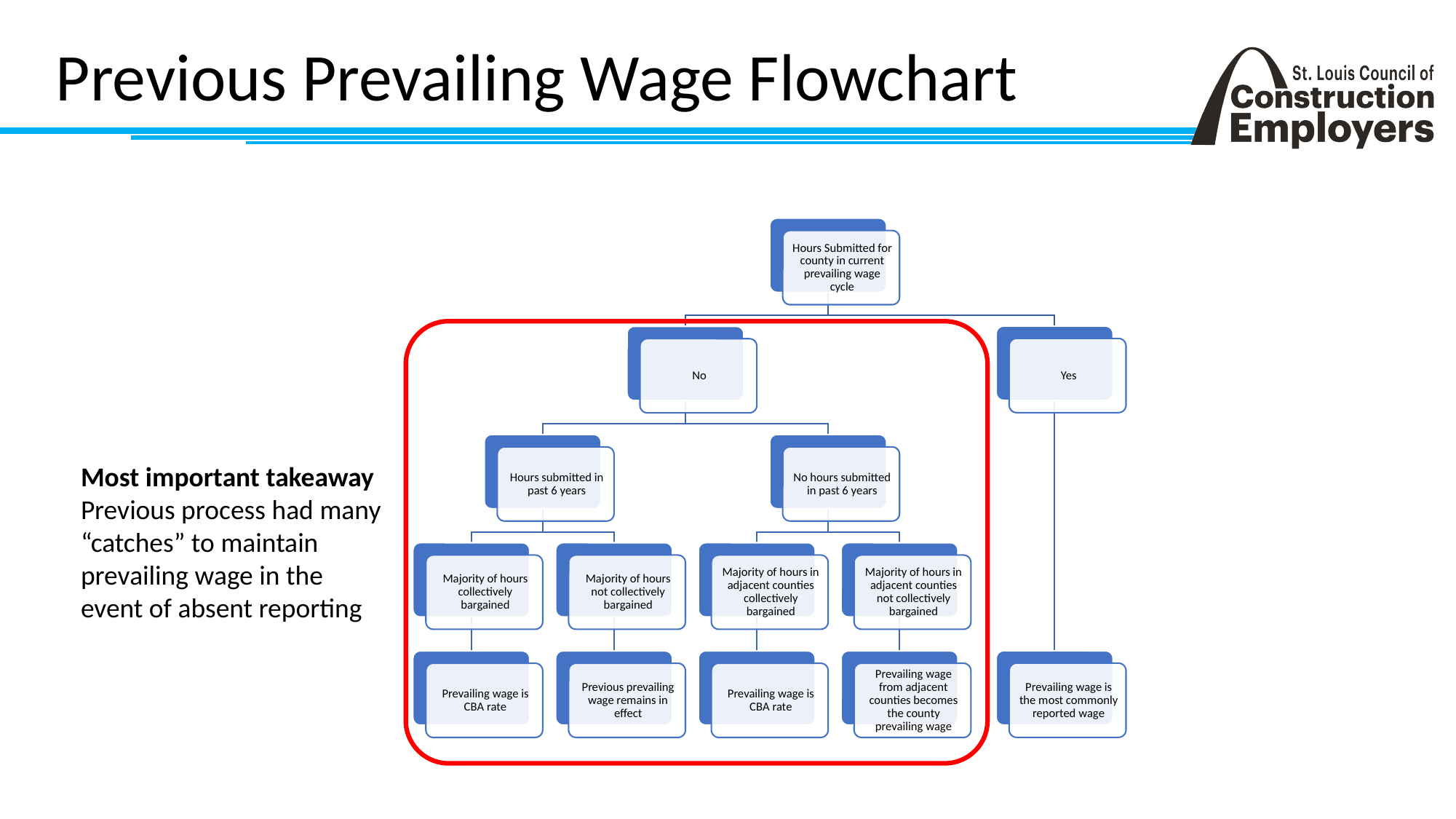

# Previous Prevailing Wage Flowchart
Hours Submitted for county in current prevailing wage cycle
No
Hours submitted in past 6 years
Majority of hours collectively bargained
Prevailing wage is CBA rate
Majority of hours not collectively bargained
Previous prevailing wage remains in effect
No hours submitted in past 6 years
Majority of hours in adjacent counties collectively bargained
Prevailing wage is CBA rate
Majority of hours in adjacent counties not collectively bargained
Prevailing wage from adjacent counties becomes the county prevailing wage
Yes
Prevailing wage is the most commonly reported wage

Most important takeaway Previous process had many “catches” to maintain prevailing wage in the event of absent reporting